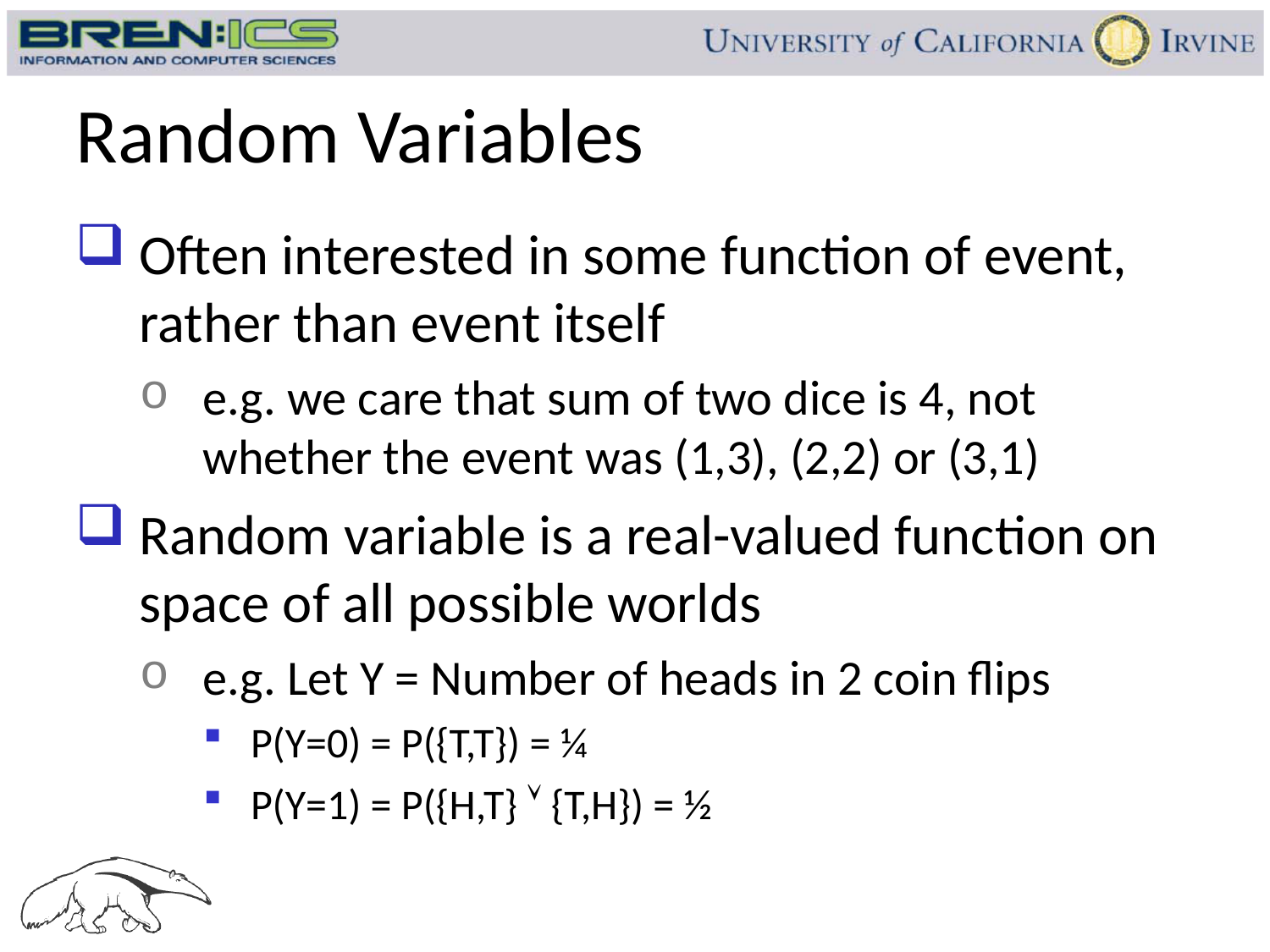

# Random Variables
Often interested in some function of event, rather than event itself
e.g. we care that sum of two dice is 4, not whether the event was (1,3), (2,2) or (3,1)
Random variable is a real-valued function on space of all possible worlds
e.g. Let Y = Number of heads in 2 coin flips
P(Y=0) = P({T,T}) = ¼
P(Y=1) = P({H,T} ∨ {T,H}) = ½